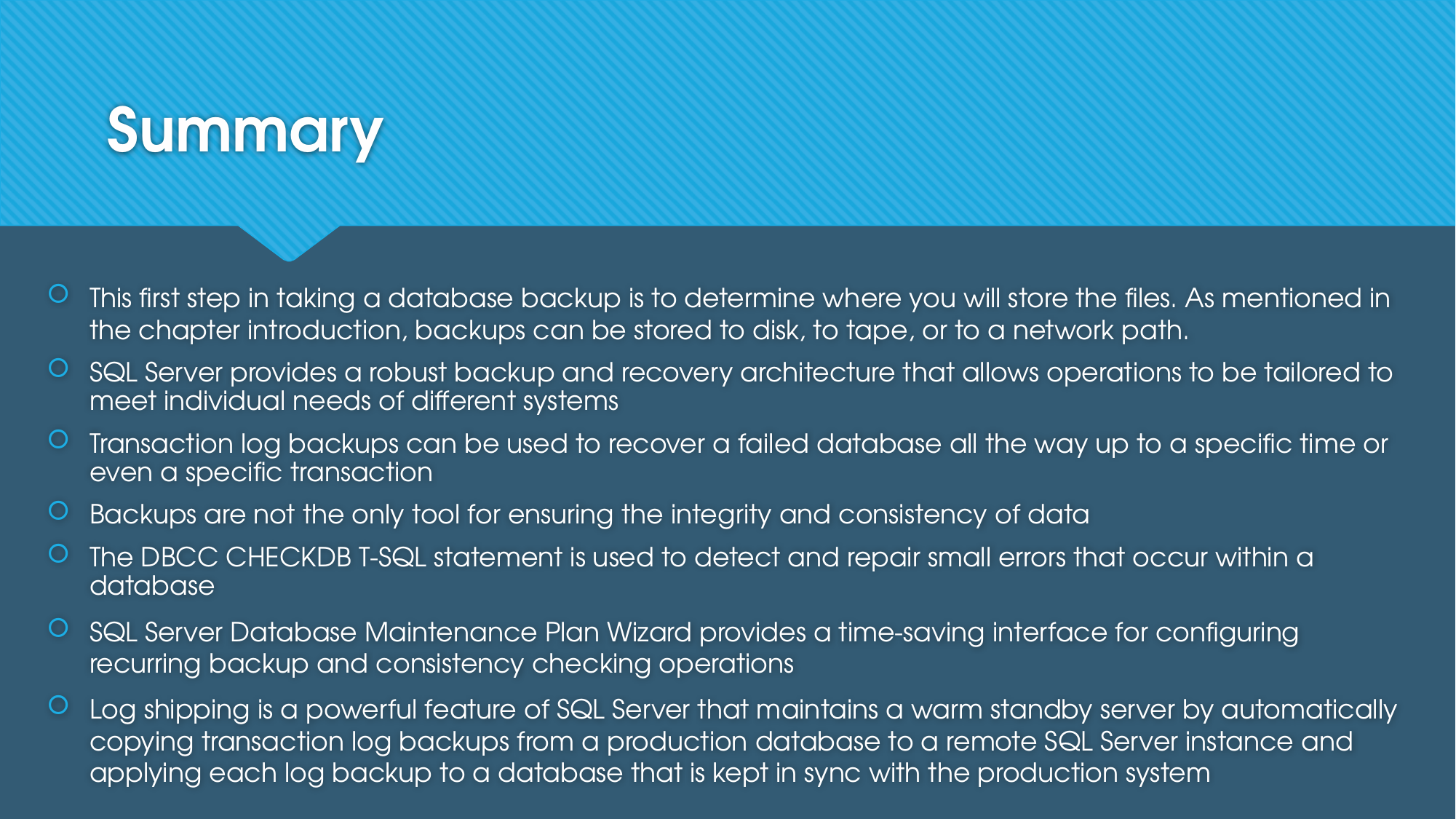

# Summary
This first step in taking a database backup is to determine where you will store the files. As mentioned in the chapter introduction, backups can be stored to disk, to tape, or to a network path.
SQL Server provides a robust backup and recovery architecture that allows operations to be tailored to meet individual needs of different systems
Transaction log backups can be used to recover a failed database all the way up to a specific time or even a specific transaction
Backups are not the only tool for ensuring the integrity and consistency of data
The DBCC CHECKDB T-SQL statement is used to detect and repair small errors that occur within a database
SQL Server Database Maintenance Plan Wizard provides a time-saving interface for configuring recurring backup and consistency checking operations
Log shipping is a powerful feature of SQL Server that maintains a warm standby server by automatically copying transaction log backups from a production database to a remote SQL Server instance and applying each log backup to a database that is kept in sync with the production system